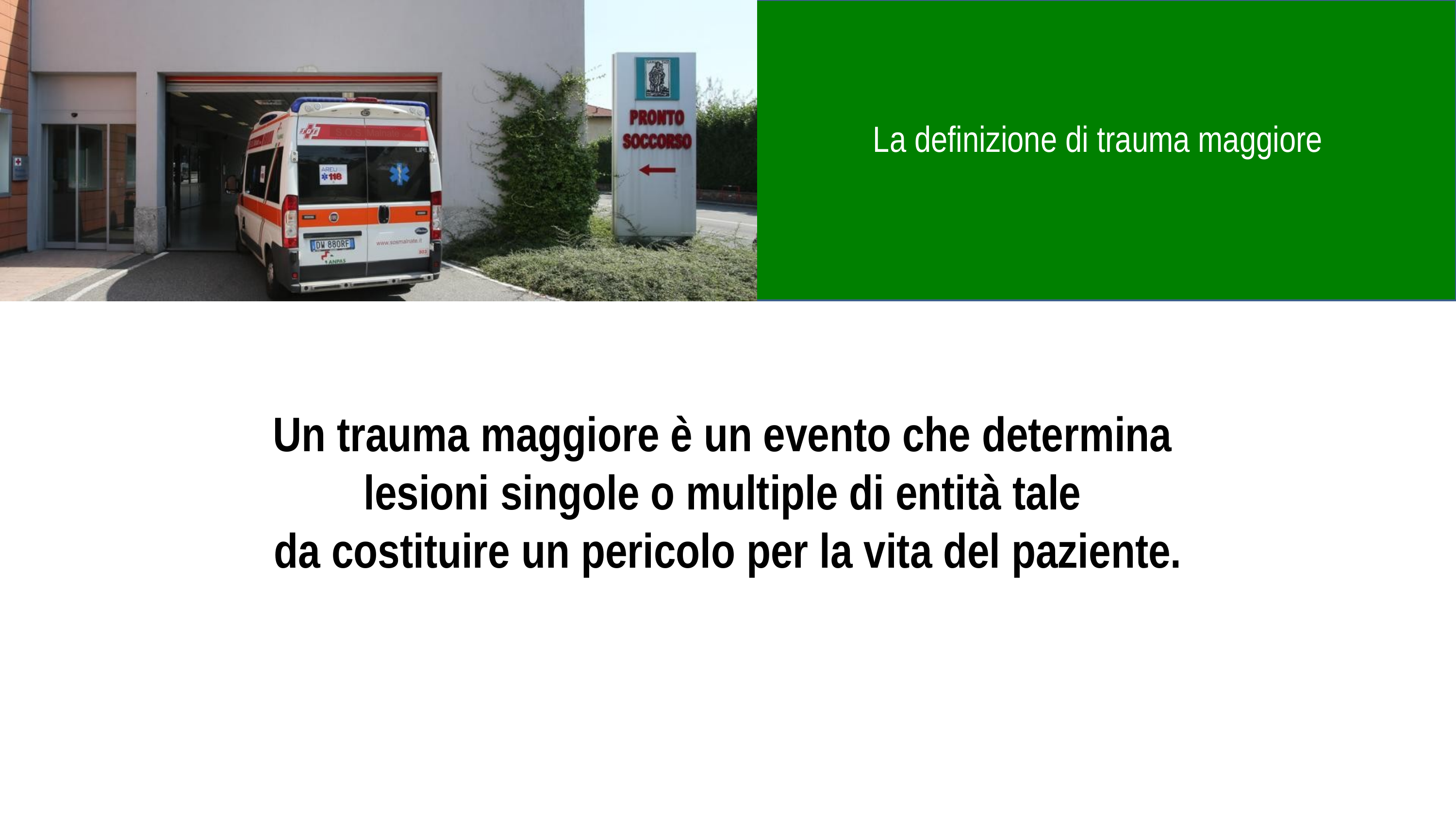

La definizione di trauma maggiore
Un trauma maggiore è un evento che determina
lesioni singole o multiple di entità tale
da costituire un pericolo per la vita del paziente.